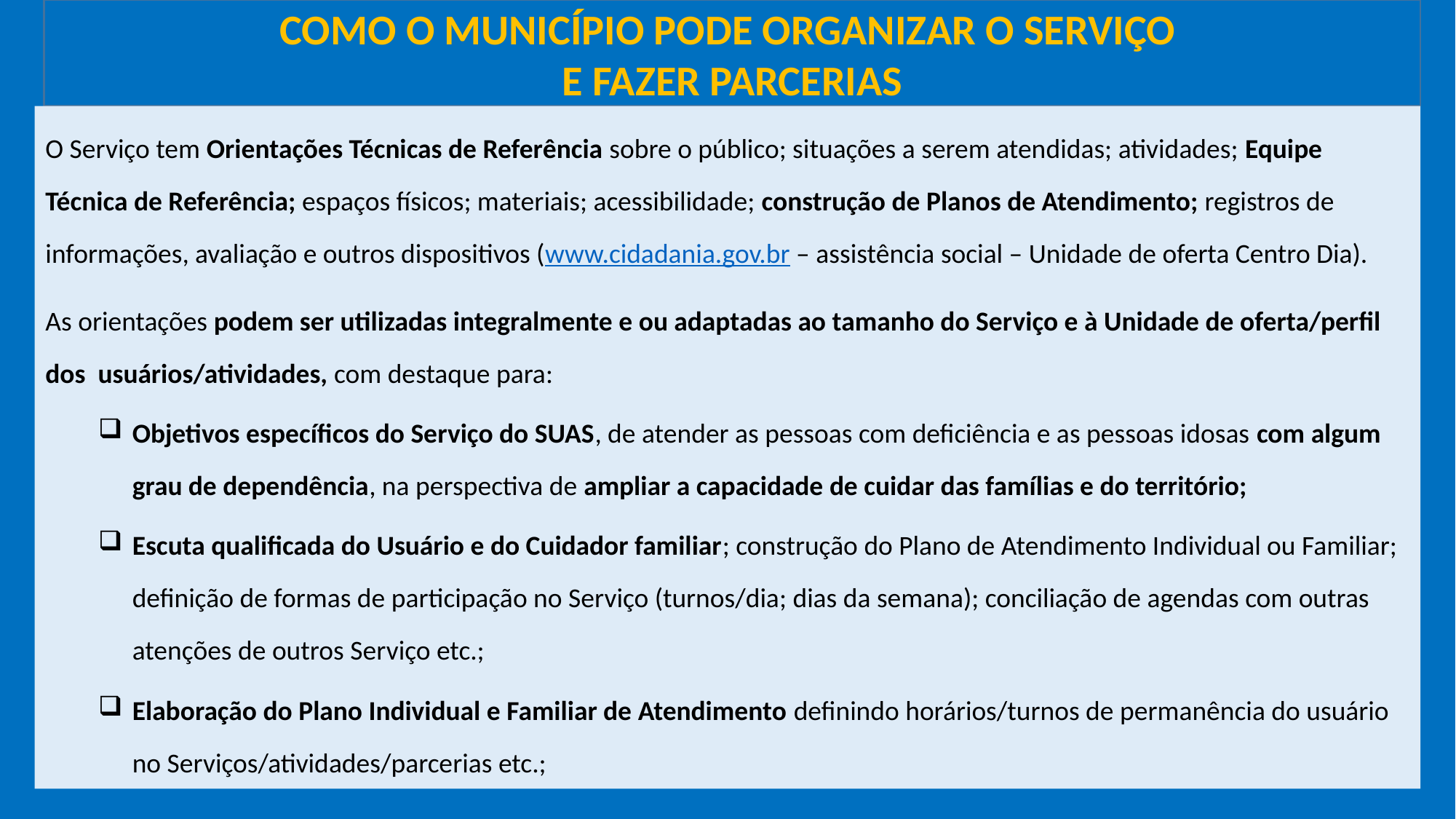

COMO O MUNICÍPIO PODE ORGANIZAR O SERVIÇO
E FAZER PARCERIAS
O Serviço tem Orientações Técnicas de Referência sobre o público; situações a serem atendidas; atividades; Equipe Técnica de Referência; espaços físicos; materiais; acessibilidade; construção de Planos de Atendimento; registros de informações, avaliação e outros dispositivos (www.cidadania.gov.br – assistência social – Unidade de oferta Centro Dia).
As orientações podem ser utilizadas integralmente e ou adaptadas ao tamanho do Serviço e à Unidade de oferta/perfil dos  usuários/atividades, com destaque para:
Objetivos específicos do Serviço do SUAS, de atender as pessoas com deficiência e as pessoas idosas com algum grau de dependência, na perspectiva de ampliar a capacidade de cuidar das famílias e do território;
Escuta qualificada do Usuário e do Cuidador familiar; construção do Plano de Atendimento Individual ou Familiar; definição de formas de participação no Serviço (turnos/dia; dias da semana); conciliação de agendas com outras atenções de outros Serviço etc.;
Elaboração do Plano Individual e Familiar de Atendimento definindo horários/turnos de permanência do usuário no Serviços/atividades/parcerias etc.;